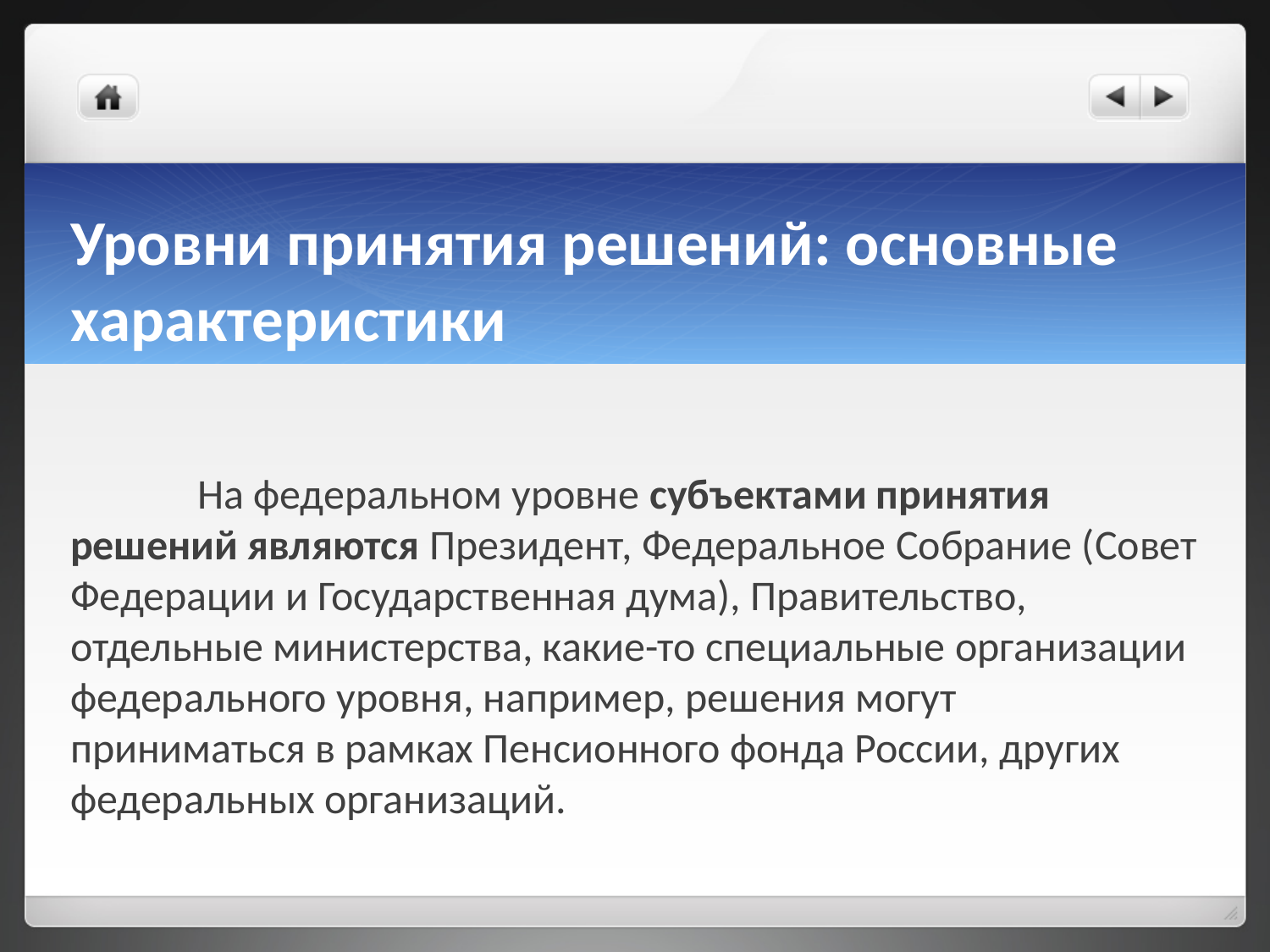

# Уровни принятия решений: основные характеристики

	На федеральном уровне субъектами принятия решений являются Президент, Федеральное Собрание (Совет Федерации и Государственная дума), Правительство, отдельные министерства, какие-то специальные организации федерального уровня, например, решения могут приниматься в рамках Пенсионного фонда России, других федеральных организаций.